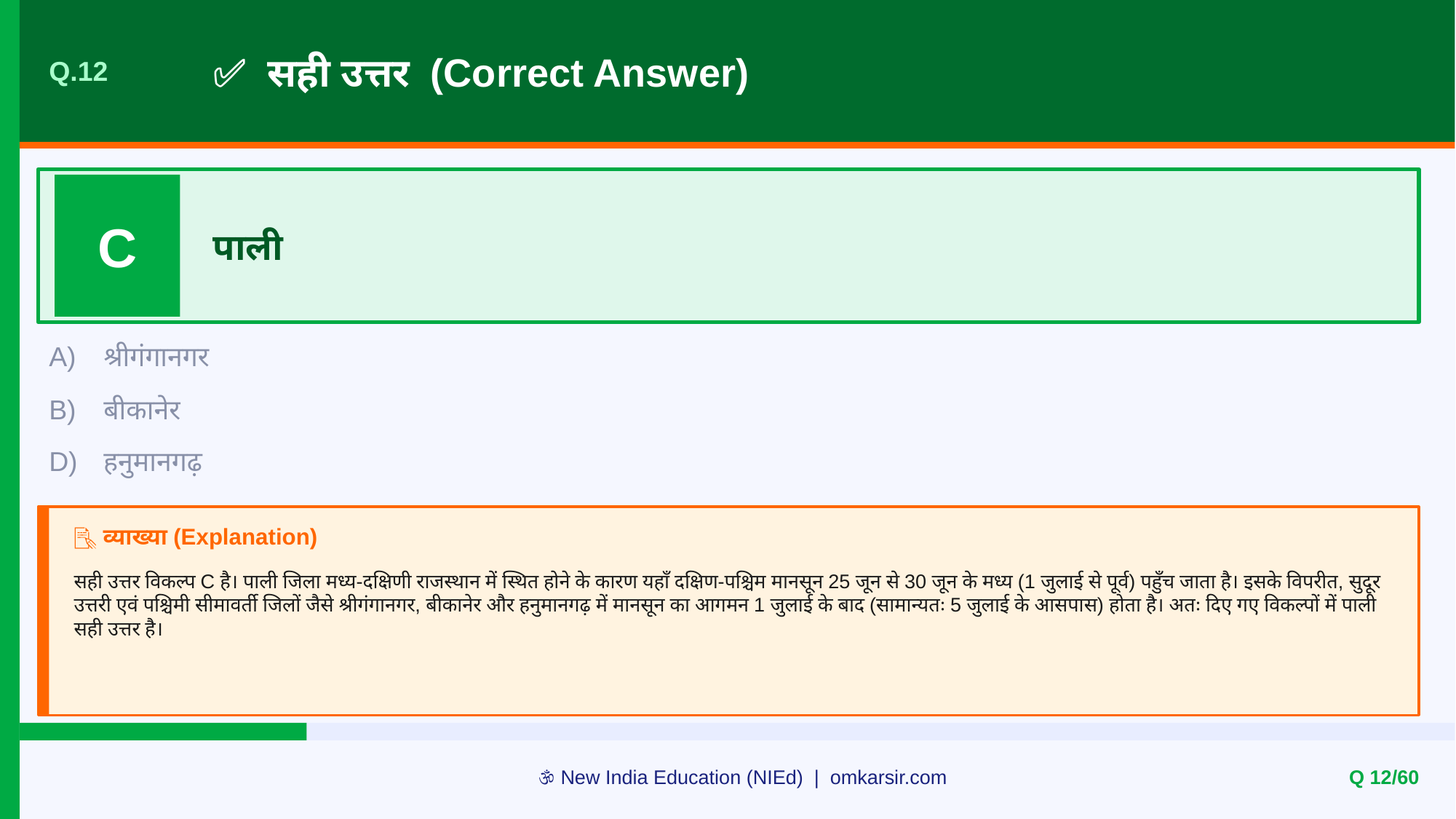

✅  सही उत्तर  (Correct Answer)
Q.12

C
पाली
A)
श्रीगंगानगर
B)
बीकानेर
D)
हनुमानगढ़

📝 व्याख्या (Explanation)
सही उत्तर विकल्प C है। पाली जिला मध्य-दक्षिणी राजस्थान में स्थित होने के कारण यहाँ दक्षिण-पश्चिम मानसून 25 जून से 30 जून के मध्य (1 जुलाई से पूर्व) पहुँच जाता है। इसके विपरीत, सुदूर उत्तरी एवं पश्चिमी सीमावर्ती जिलों जैसे श्रीगंगानगर, बीकानेर और हनुमानगढ़ में मानसून का आगमन 1 जुलाई के बाद (सामान्यतः 5 जुलाई के आसपास) होता है। अतः दिए गए विकल्पों में पाली सही उत्तर है।

🕉️ New India Education (NIEd)  |  omkarsir.com
Q 12/60